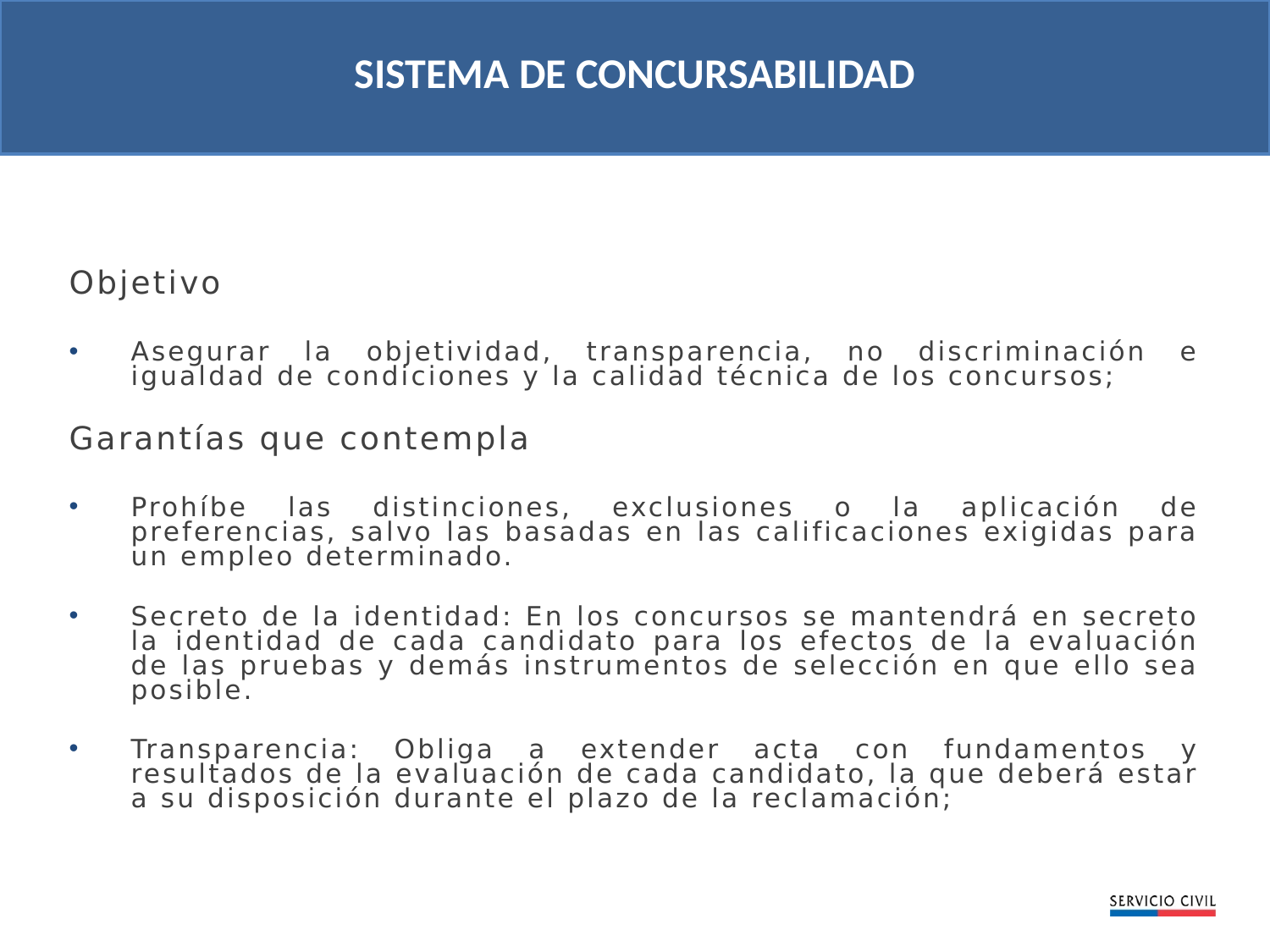

SISTEMA DE CONCURSABILIDAD
Objetivo

Asegurar la objetividad, transparencia, no discriminación e igualdad de condiciones y la calidad técnica de los concursos;

Garantías que contempla

Prohíbe las distinciones, exclusiones o la aplicación de preferencias, salvo las basadas en las calificaciones exigidas para un empleo determinado.

Secreto de la identidad: En los concursos se mantendrá en secreto la identidad de cada candidato para los efectos de la evaluación de las pruebas y demás instrumentos de selección en que ello sea posible.

Transparencia: Obliga a extender acta con fundamentos y resultados de la evaluación de cada candidato, la que deberá estar a su disposición durante el plazo de la reclamación;